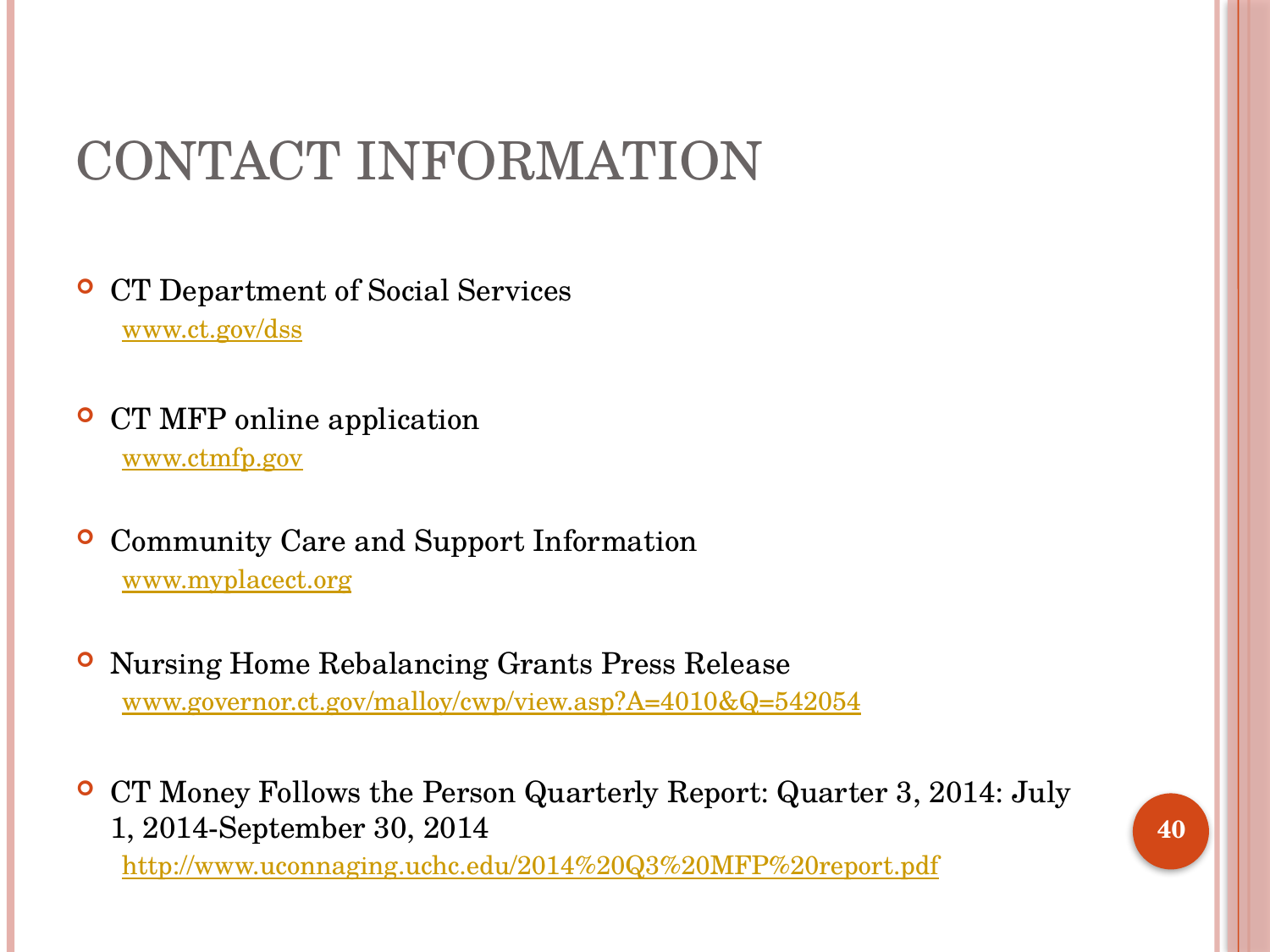

# Contact Information

CT Department of Social Services
www.ct.gov/dss

CT MFP online application
www.ctmfp.gov

Community Care and Support Information
www.myplacect.org

Nursing Home Rebalancing Grants Press Release
www.governor.ct.gov/malloy/cwp/view.asp?A=4010&Q=542054

CT Money Follows the Person Quarterly Report: Quarter 3, 2014: July 1, 2014-September 30, 2014
http://www.uconnaging.uchc.edu/2014%20Q3%20MFP%20report.pdf

40